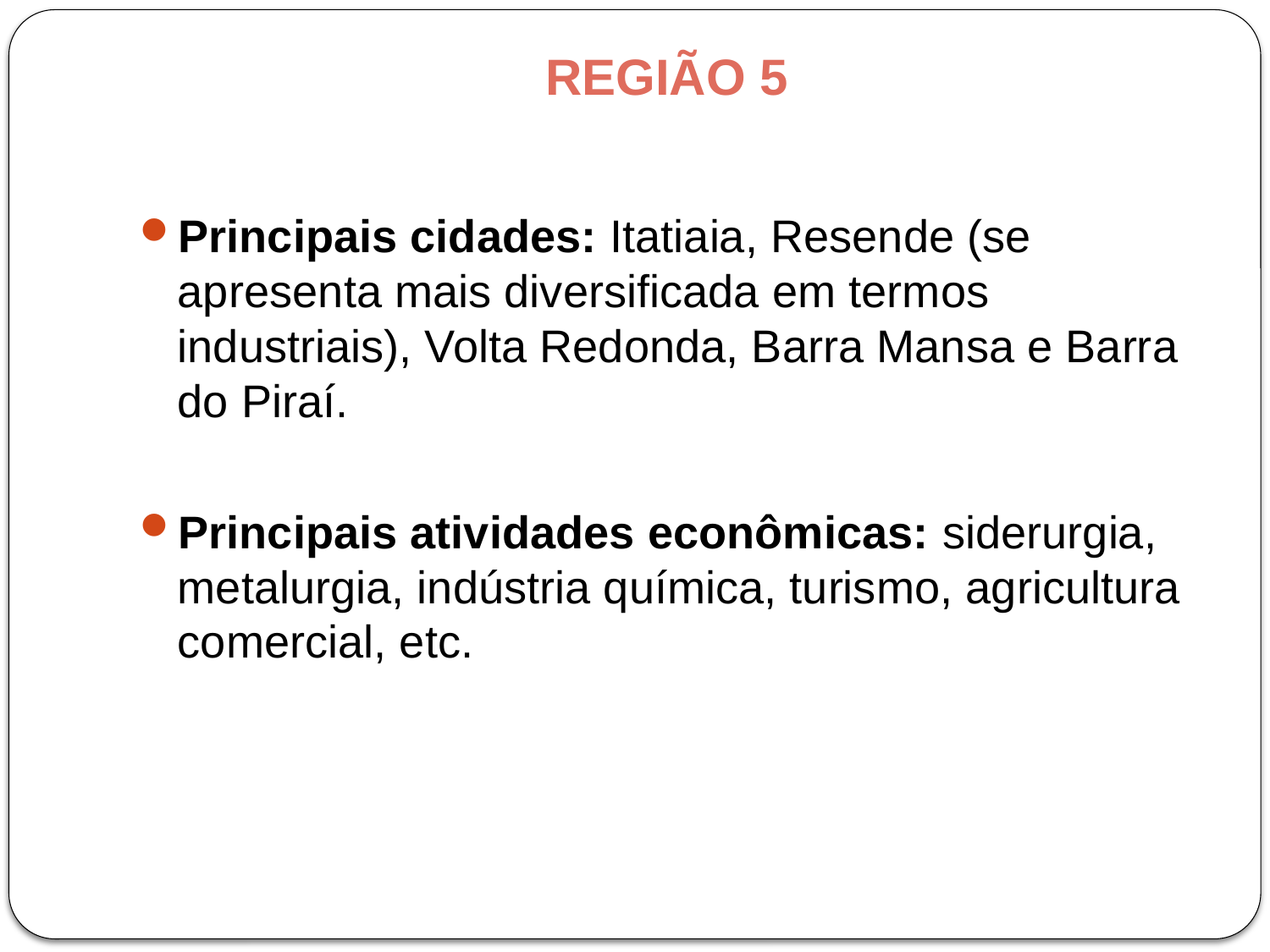

# REGIÃO 5
Principais cidades: Itatiaia, Resende (se apresenta mais diversificada em termos industriais), Volta Redonda, Barra Mansa e Barra do Piraí.

Principais atividades econômicas: siderurgia, metalurgia, indústria química, turismo, agricultura comercial, etc.